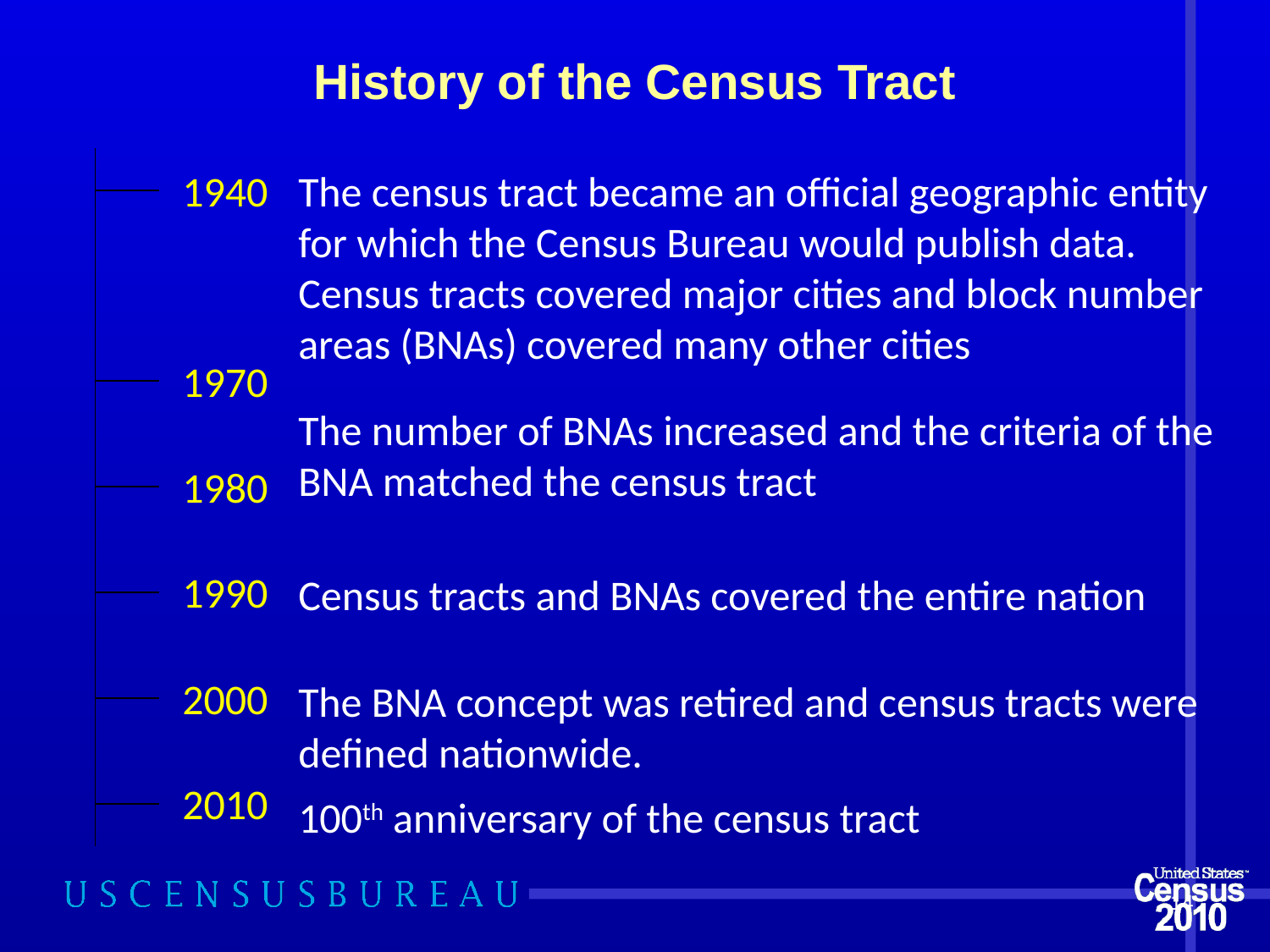

# History of the Census Tract
1940
The census tract became an official geographic entity for which the Census Bureau would publish data.  Census tracts covered major cities and block number areas (BNAs) covered many other cities
1970
The number of BNAs increased and the criteria of the BNA matched the census tract
1980
1990
Census tracts and BNAs covered the entire nation
2000
The BNA concept was retired and census tracts were defined nationwide.
2010
100th anniversary of the census tract
14